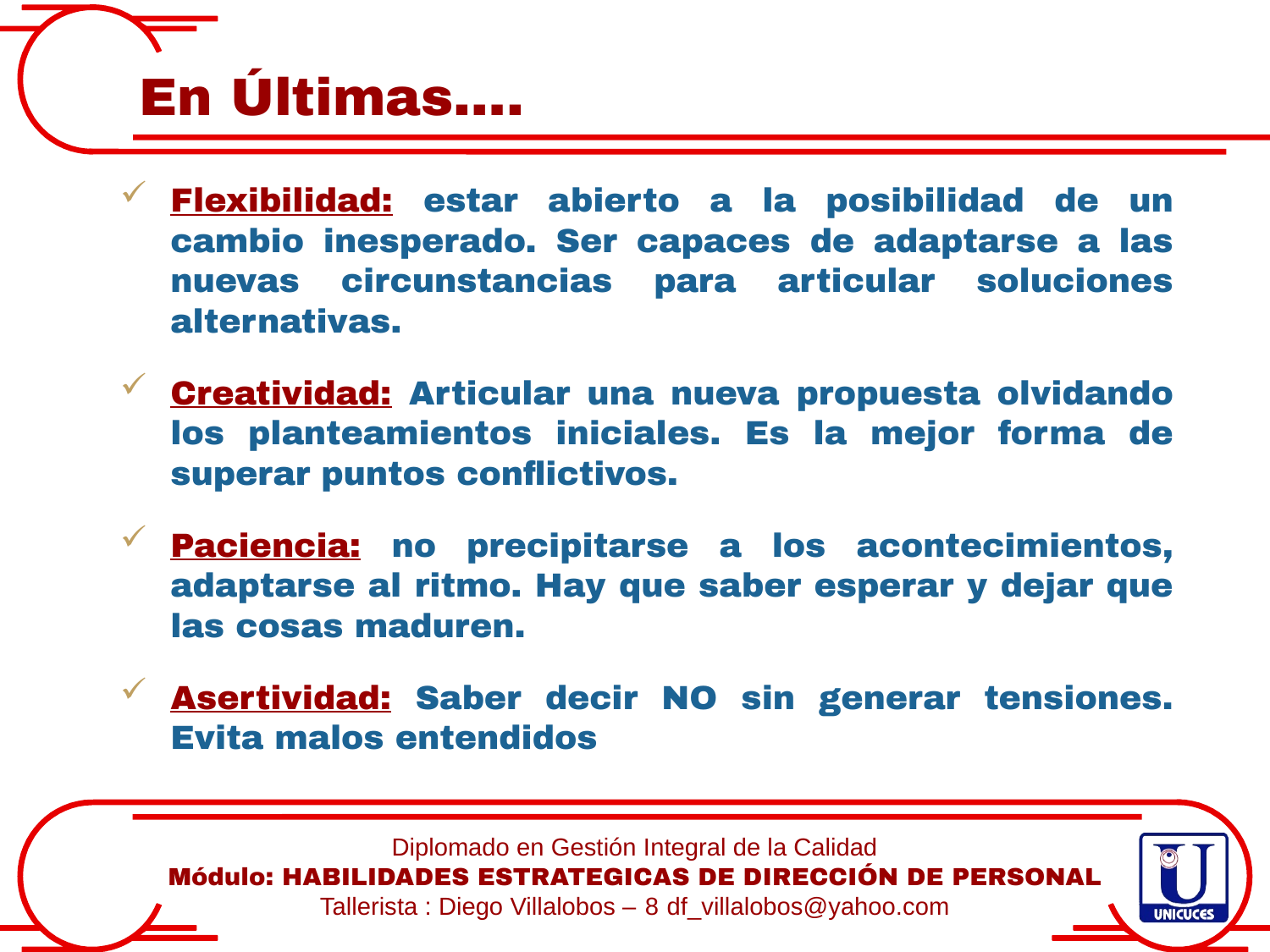

En Últimas….
Flexibilidad: estar abierto a la posibilidad de un cambio inesperado. Ser capaces de adaptarse a las nuevas circunstancias para articular soluciones alternativas.
Creatividad: Articular una nueva propuesta olvidando los planteamientos iniciales. Es la mejor forma de superar puntos conflictivos.
Paciencia: no precipitarse a los acontecimientos, adaptarse al ritmo. Hay que saber esperar y dejar que las cosas maduren.
Asertividad: Saber decir NO sin generar tensiones. Evita malos entendidos